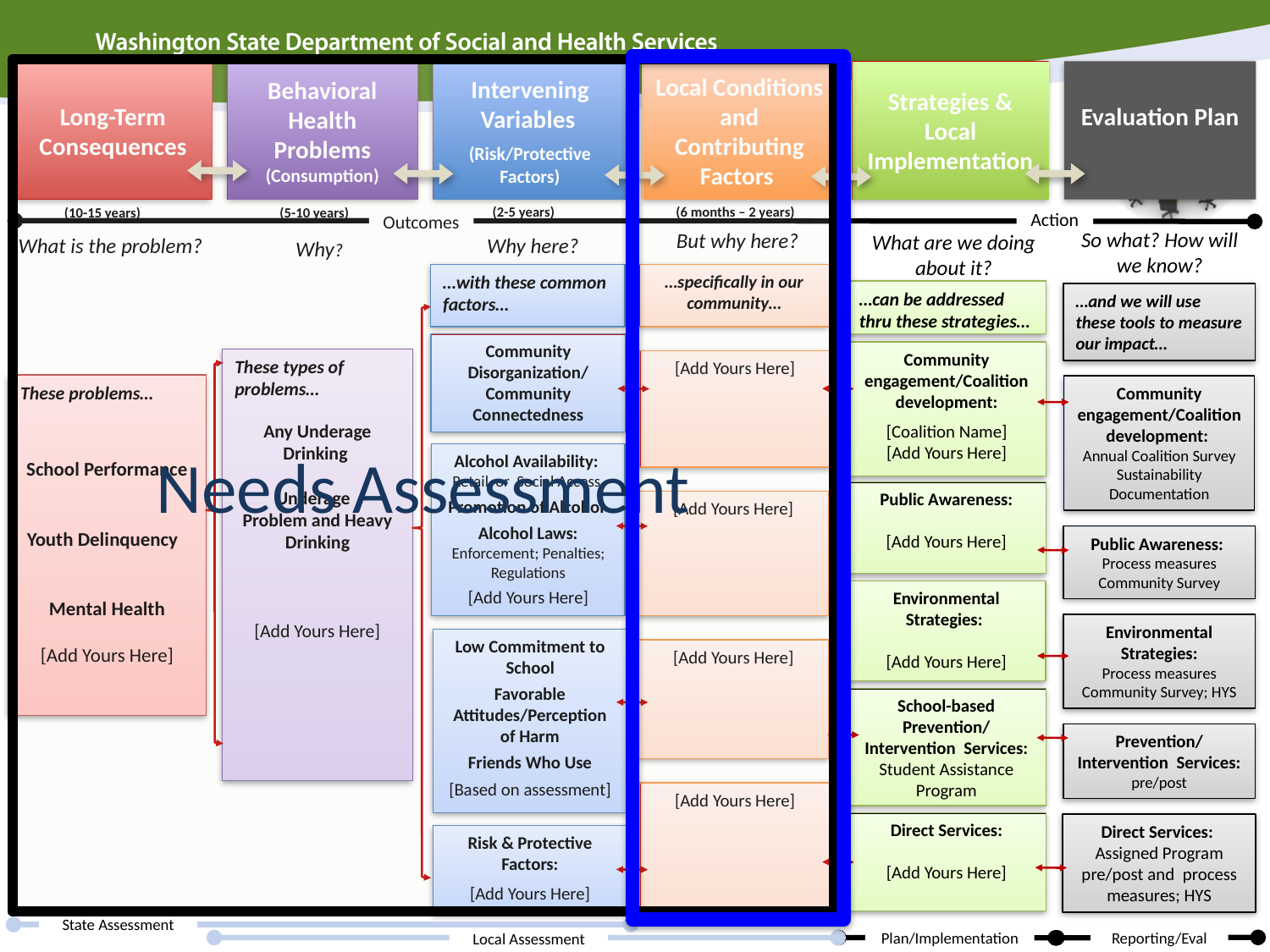

Needs Assessment
Behavioral Health Problems
(Consumption)
Intervening Variables
(Risk/Protective Factors)
Local Conditions and Contributing Factors
Strategies &
Local Implementation

Evaluation Plan

Long-Term Consequences
(2-5 years)
(6 months – 2 years)
(10-15 years)
(5-10 years)
Action
Outcomes

So what? How will we know?
But why here?
What are we doing about it?
Why here?
What is the problem?
Why?
…with these common  factors…
…specifically in our community…
…can be addressed thru these strategies…
…and we will use these tools to measure our impact…

Community Disorganization/ Community Connectedness
Community engagement/Coalition development:

[Coalition Name]
[Add Yours Here]
These types of problems…
Any Underage Drinking

Underage
Problem and Heavy Drinking

[Add Yours Here]

[Add Yours Here]

These problems…

School Performance

Youth Delinquency

Mental Health

[Add Yours Here]

Community engagement/Coalition development:
Annual Coalition Survey
Sustainability Documentation
Alcohol Availability:  Retail  or  Social Access
Promotion of Alcohol
Alcohol Laws: Enforcement; Penalties; Regulations
[Add Yours Here]
Public Awareness:

[Add Yours Here]
[Add Yours Here]

Public Awareness:
Process measures Community Survey
Environmental Strategies:

[Add Yours Here]

Environmental Strategies:
Process measures Community Survey; HYS
Low Commitment to School
Favorable Attitudes/Perception of Harm
Friends Who Use
[Based on assessment]
[Add Yours Here]
School-based Prevention/ Intervention  Services:
Student Assistance Program
Prevention/ Intervention  Services: pre/post
[Add Yours Here]

Direct Services:

[Add Yours Here]

Direct Services:  Assigned Program pre/post and  process measures; HYS
Risk & Protective Factors:
[Add Yours Here]
State Assessment

Plan/Implementation
Reporting/Eval
Local Assessment